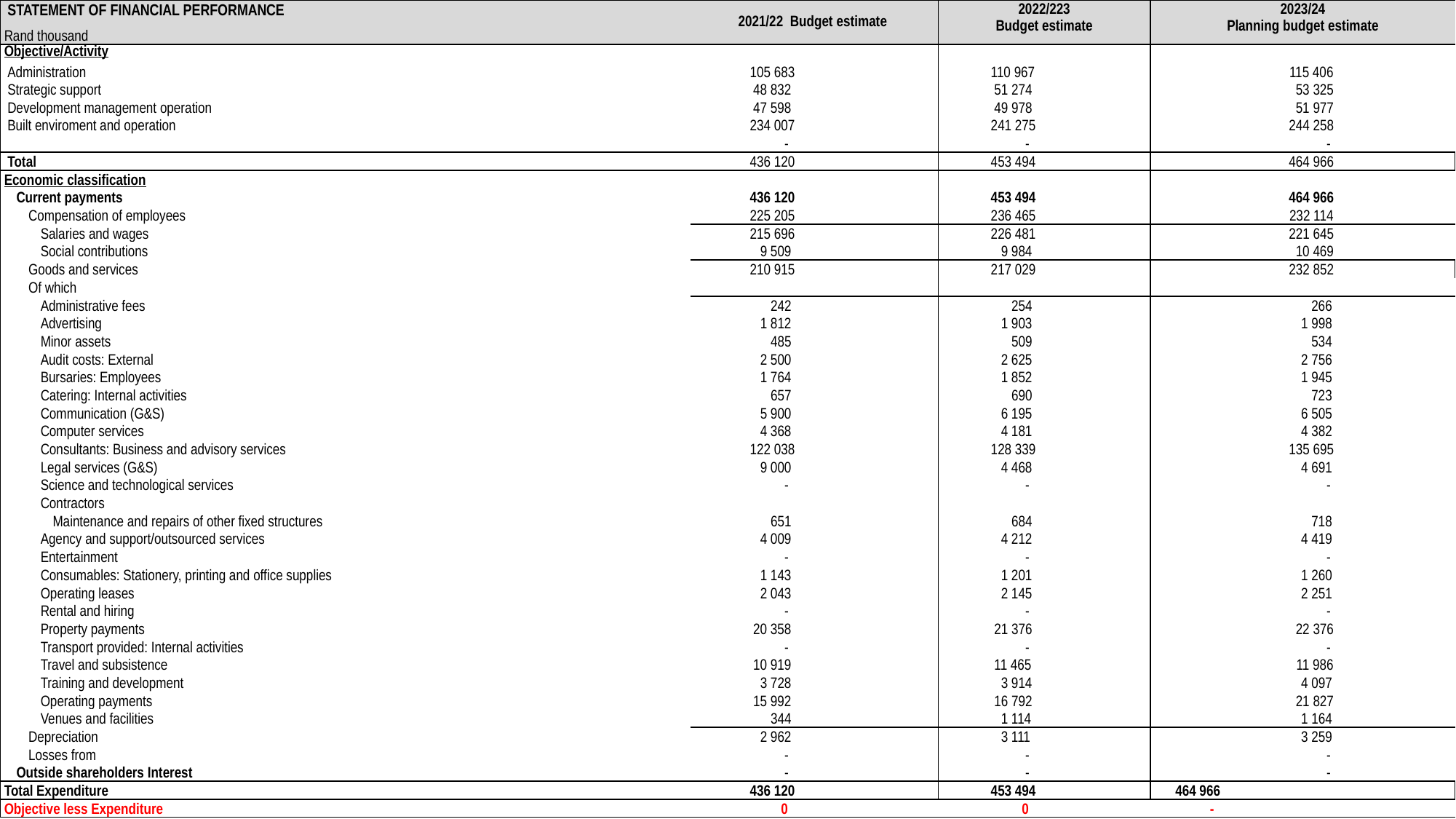

| STATEMENT OF FINANCIAL PERFORMANCE | 2021/22  Budget estimate | 2022/223 | 2023/24 |
| --- | --- | --- | --- |
| Rand thousand | Budget estimate | Budget estimate | Planning budget estimate |
| Objective/Activity |  |  |  |
| Administration | 105 683 | 110 967 | 115 406 |
| Strategic support | 48 832 | 51 274 | 53 325 |
| Development management operation | 47 598 | 49 978 | 51 977 |
| Built enviroment and operation | 234 007 | 241 275 | 244 258 |
|  | - | - | - |
| Total | 436 120 | 453 494 | 464 966 |
| Economic classification |  |  |  |
| Current payments | 436 120 | 453 494 | 464 966 |
| Compensation of employees | 225 205 | 236 465 | 232 114 |
| Salaries and wages | 215 696 | 226 481 | 221 645 |
| Social contributions | 9 509 | 9 984 | 10 469 |
| Goods and services | 210 915 | 217 029 | 232 852 |
| Of which |  |  |  |
| Administrative fees | 242 | 254 | 266 |
| Advertising | 1 812 | 1 903 | 1 998 |
| Minor assets | 485 | 509 | 534 |
| Audit costs: External | 2 500 | 2 625 | 2 756 |
| Bursaries: Employees | 1 764 | 1 852 | 1 945 |
| Catering: Internal activities | 657 | 690 | 723 |
| Communication (G&S) | 5 900 | 6 195 | 6 505 |
| Computer services | 4 368 | 4 181 | 4 382 |
| Consultants: Business and advisory services | 122 038 | 128 339 | 135 695 |
| Legal services (G&S) | 9 000 | 4 468 | 4 691 |
| Science and technological services | - | - | - |
| Contractors |  |  |  |
| Maintenance and repairs of other fixed structures | 651 | 684 | 718 |
| Agency and support/outsourced services | 4 009 | 4 212 | 4 419 |
| Entertainment | - | - | - |
| Consumables: Stationery, printing and office supplies | 1 143 | 1 201 | 1 260 |
| Operating leases | 2 043 | 2 145 | 2 251 |
| Rental and hiring | - | - | - |
| Property payments | 20 358 | 21 376 | 22 376 |
| Transport provided: Internal activities | - | - | - |
| Travel and subsistence | 10 919 | 11 465 | 11 986 |
| Training and development | 3 728 | 3 914 | 4 097 |
| Operating payments | 15 992 | 16 792 | 21 827 |
| Venues and facilities | 344 | 1 114 | 1 164 |
| Depreciation | 2 962 | 3 111 | 3 259 |
| Losses from | - | - | - |
| Outside shareholders Interest | - | - | - |
| Total Expenditure | 436 120 | 453 494 | 464 966 |
| Objective less Expenditure | 0 | 0 | - |